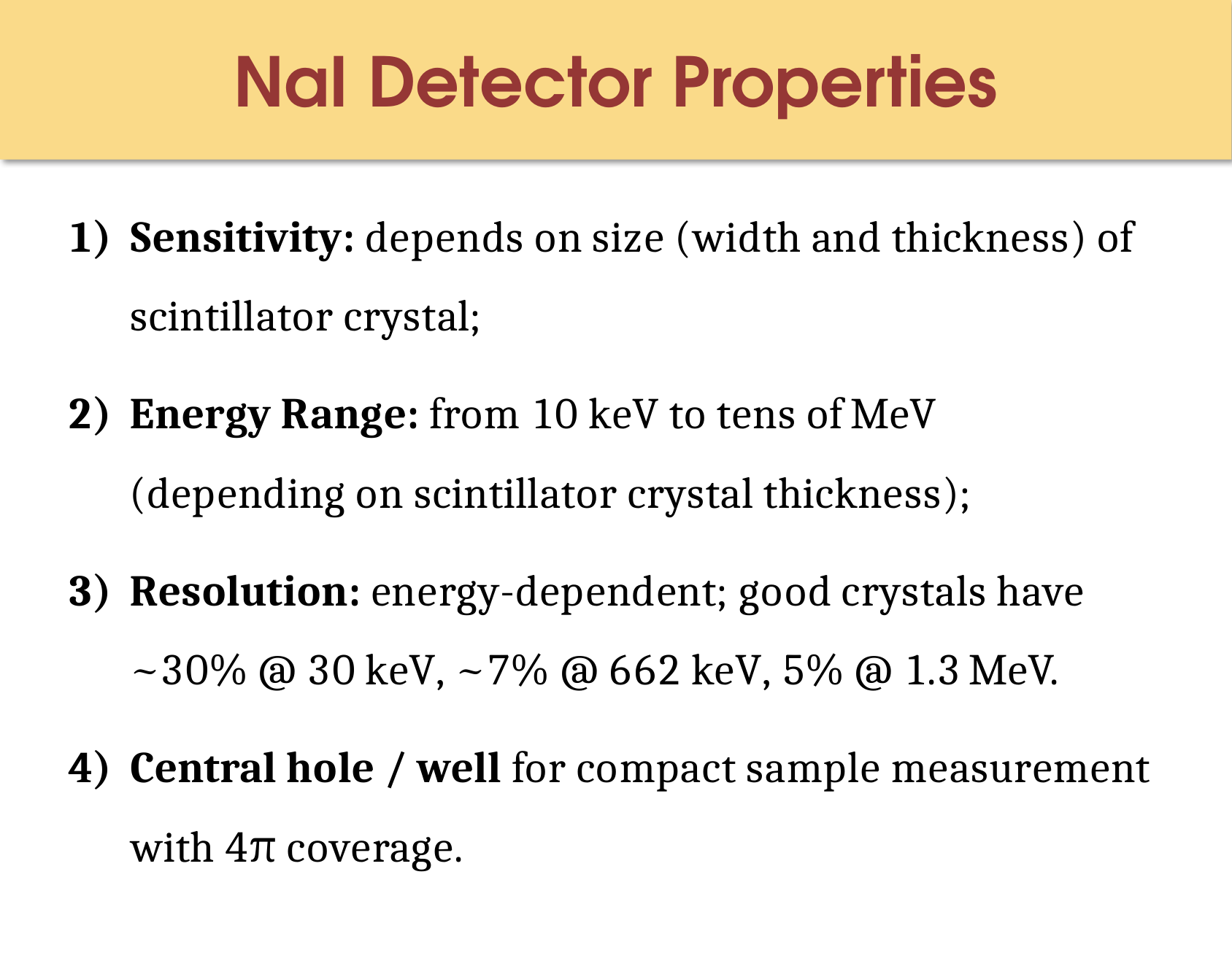

# NaI Detector Properties
Sensitivity: depends on size (width and thickness) of scintillator crystal;
Energy Range: from 10 keV to tens of MeV (depending on scintillator crystal thickness);
Resolution: energy-dependent; good crystals have ~30% @ 30 keV, ~7% @ 662 keV, 5% @ 1.3 MeV.
Central hole / well for compact sample measurement with 4π coverage.